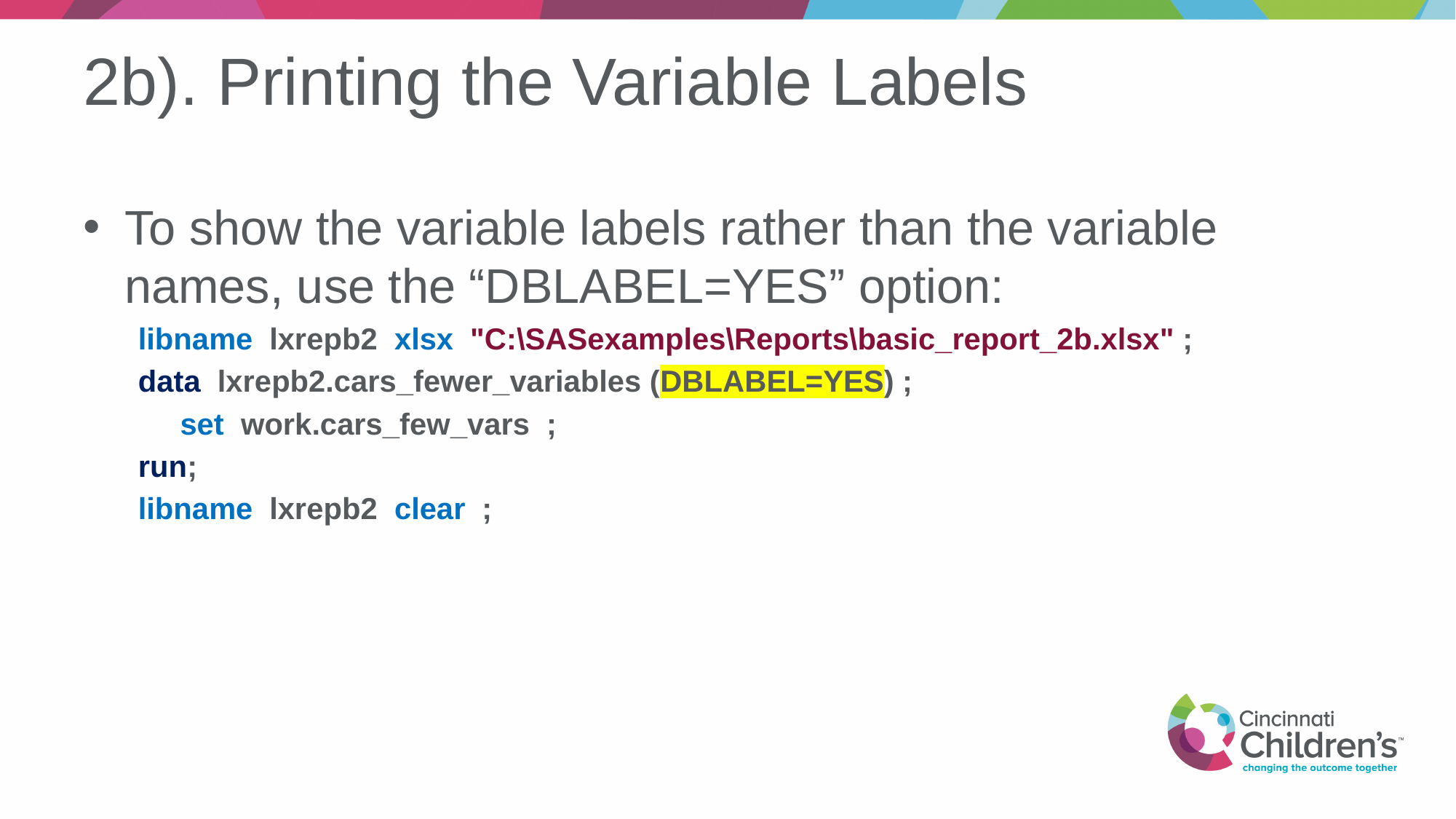

# 2b). Printing the Variable Labels
To show the variable labels rather than the variable names, use the “DBLABEL=YES” option:
libname  lxrepb2  xlsx  "C:\SASexamples\Reports\basic_report_2b.xlsx" ;
data  lxrepb2.cars_fewer_variables (DBLABEL=YES) ;
     set  work.cars_few_vars  ;
run;
libname  lxrepb2  clear  ;